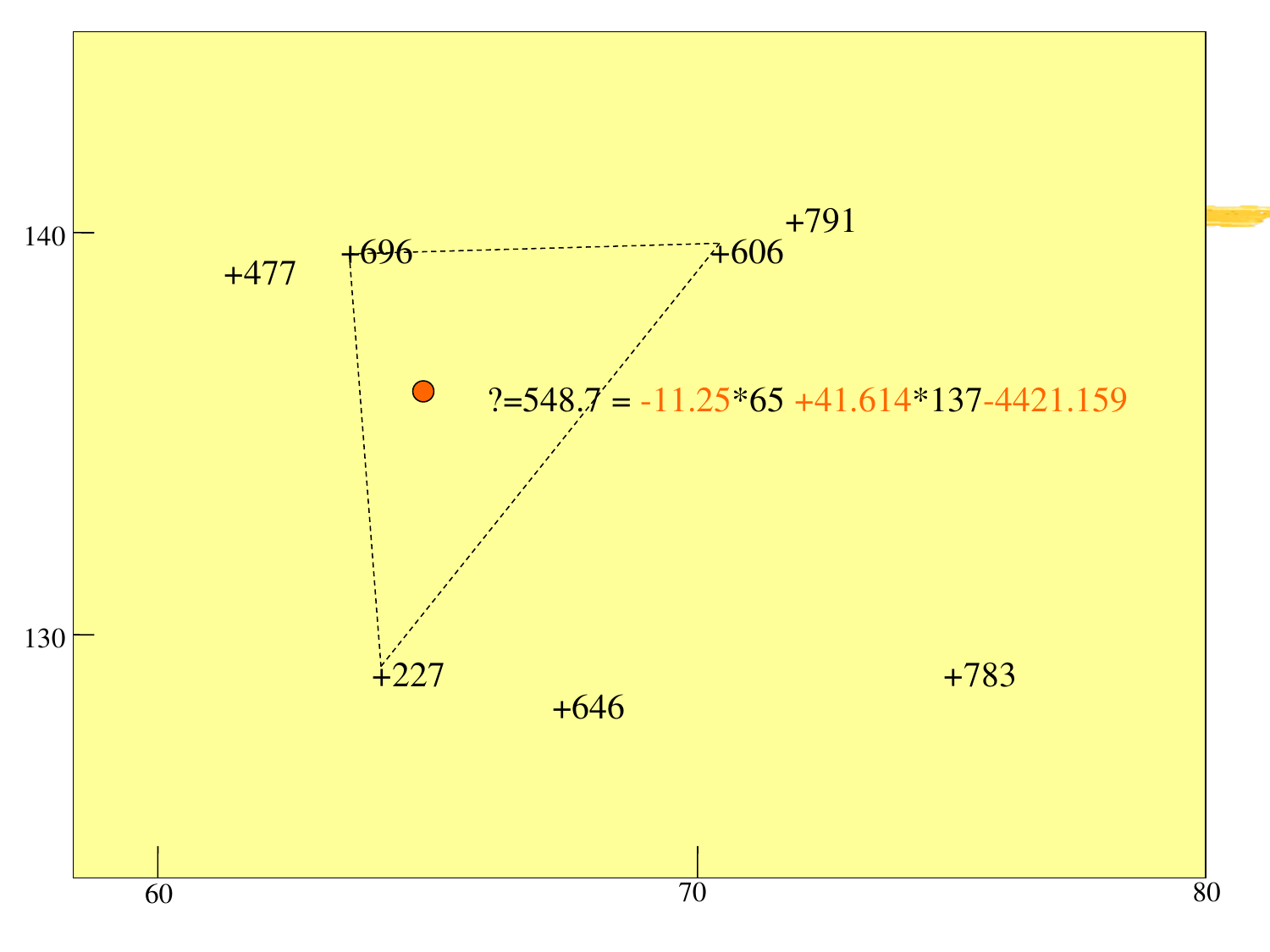

+791
140
+696
+606

+477
?=548.7 = -11.25*65 +41.614*137-4421.159

130

+227
+783
+646

70
80
60